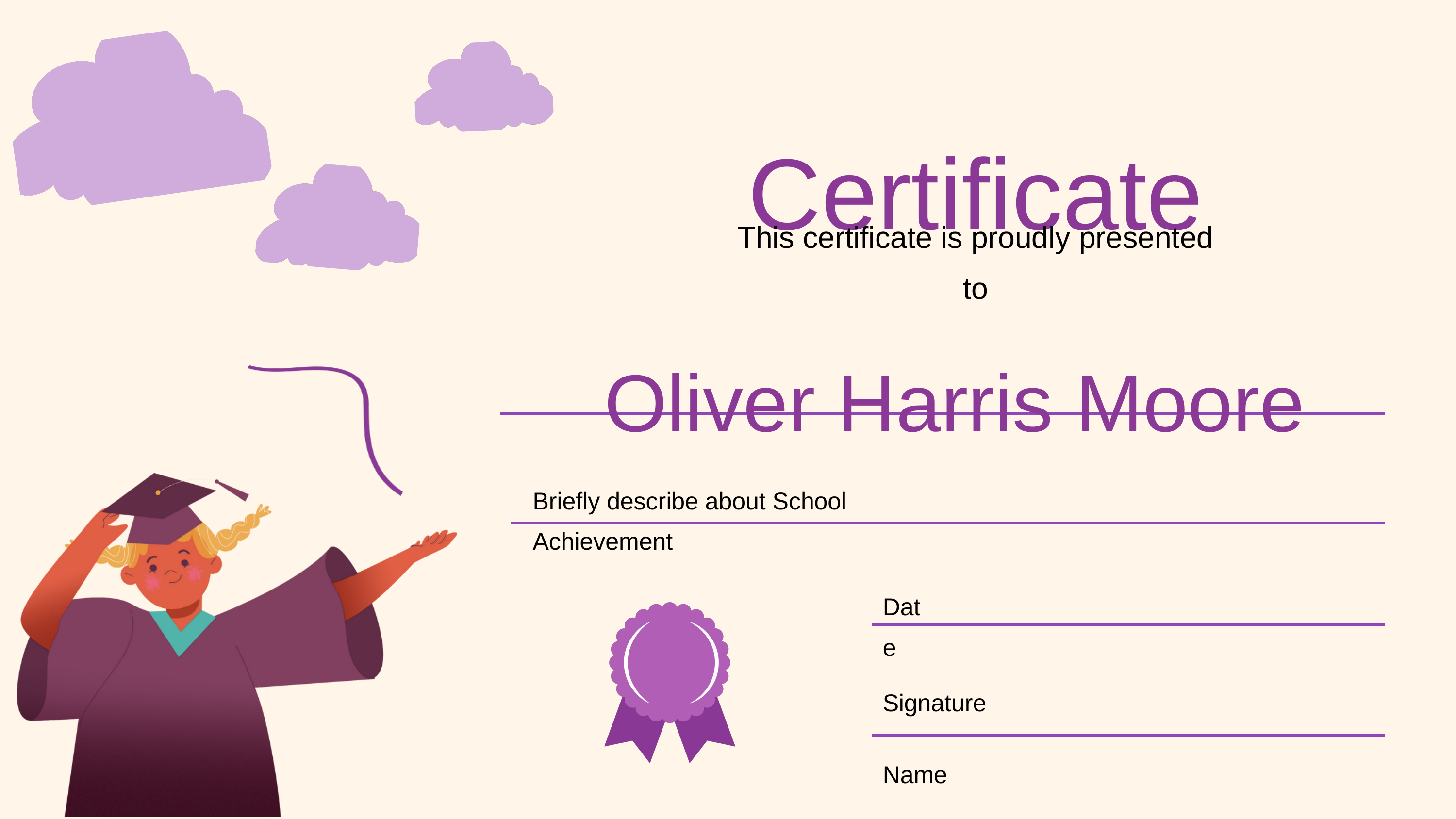

Certificate

This certificate is proudly presented to
Oliver Harris Moore

Briefly describe about School Achievement
Date

Signature
Name